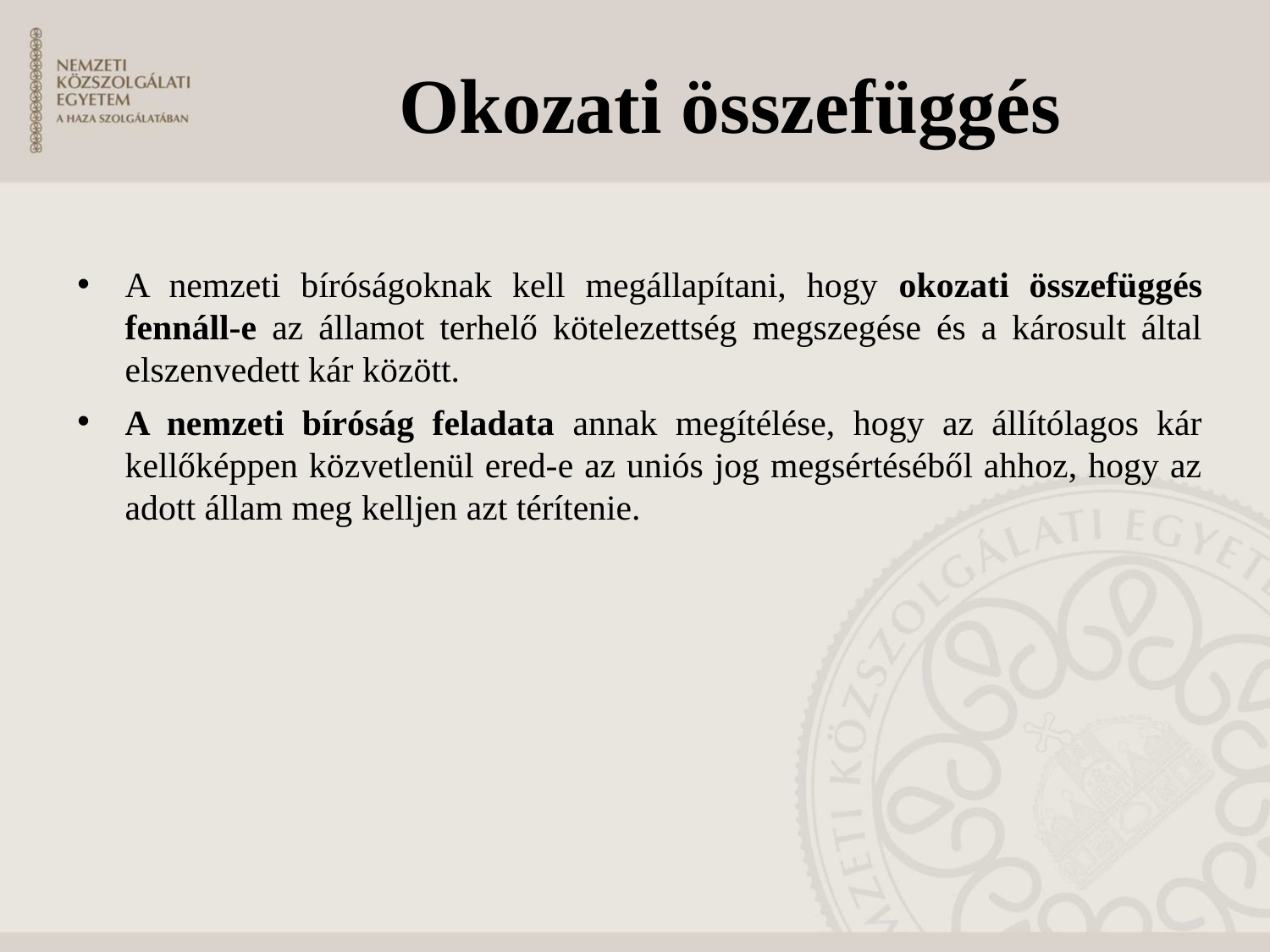

# Okozati összefüggés
A nemzeti bíróságoknak kell megállapítani, hogy okozati összefüggés fennáll-e az államot terhelő kötelezettség megszegése és a károsult által elszenvedett kár között.
A nemzeti bíróság feladata annak megítélése, hogy az állítólagos kár kellőképpen közvetlenül ered-e az uniós jog megsértéséből ahhoz, hogy az adott állam meg kelljen azt térítenie.